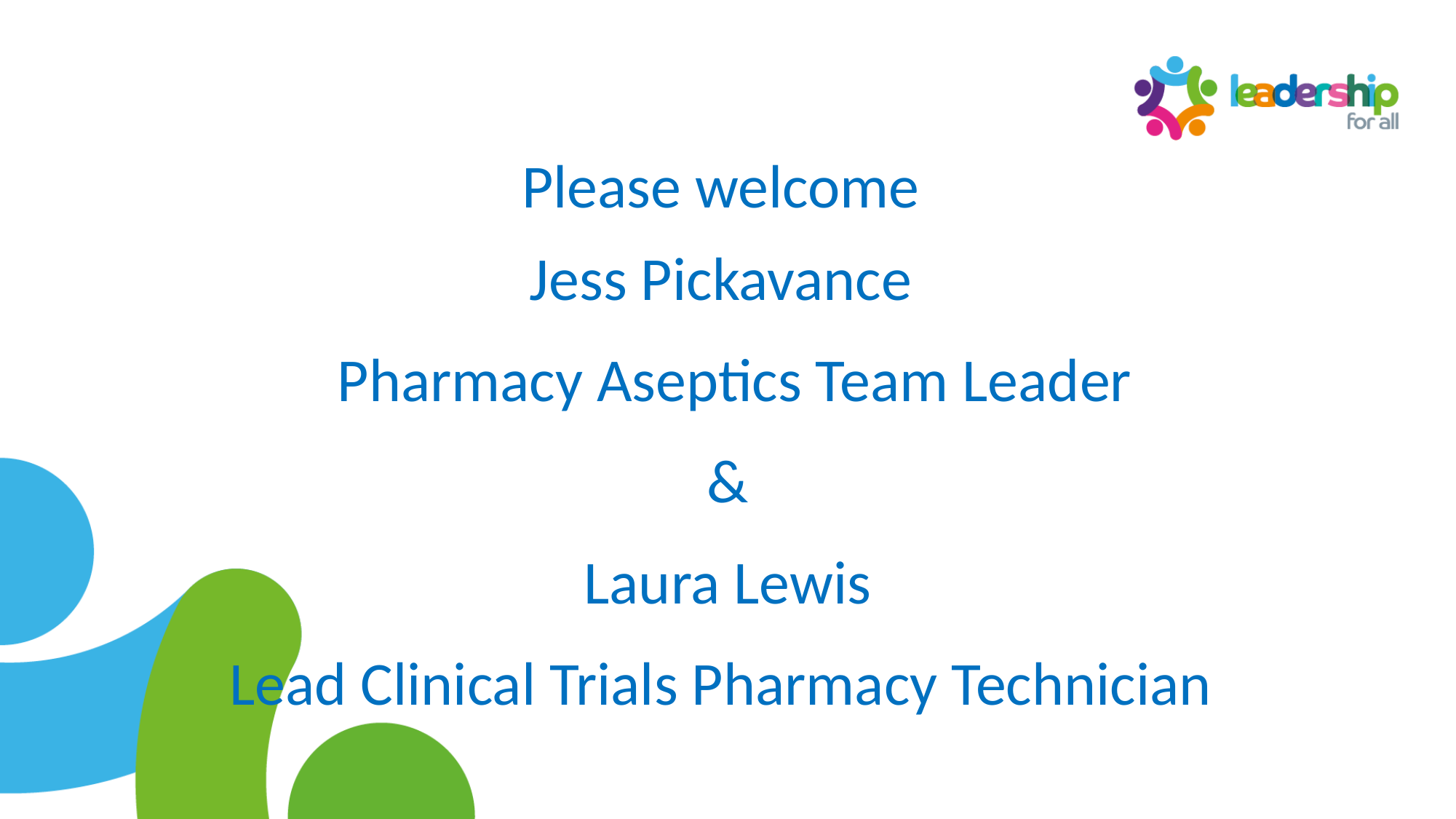

Please welcome
Jess Pickavance
 Pharmacy Aseptics Team Leader
&
Laura Lewis
Lead Clinical Trials Pharmacy Technician